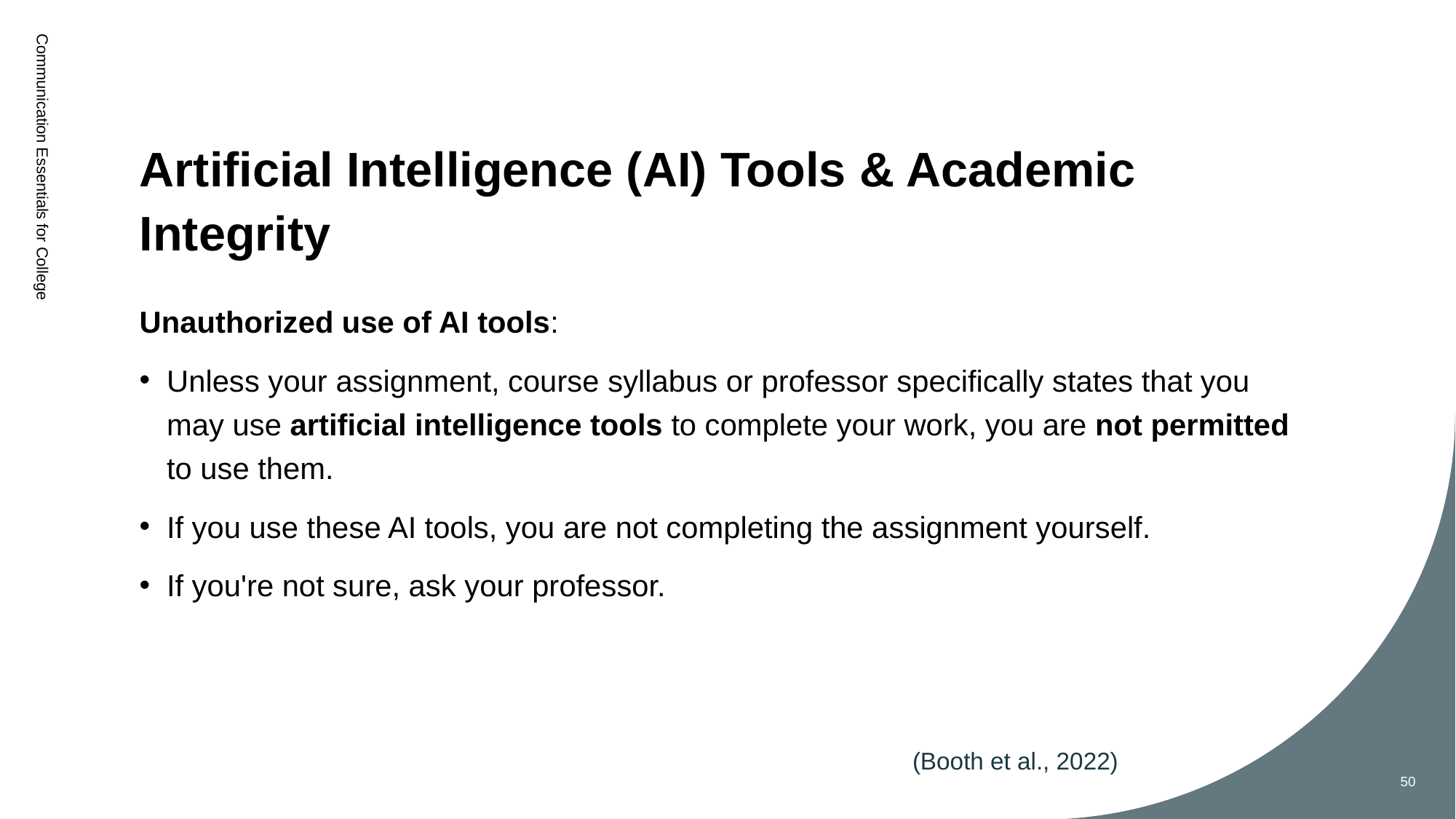

# Artificial Intelligence (AI) Tools & Academic Integrity
Communication Essentials for College
Unauthorized use of AI tools:
Unless your assignment, course syllabus or professor specifically states that you may use artificial intelligence tools to complete your work, you are not permitted to use them.
If you use these AI tools, you are not completing the assignment yourself.
If you're not sure, ask your professor.

(Booth et al., 2022)
50